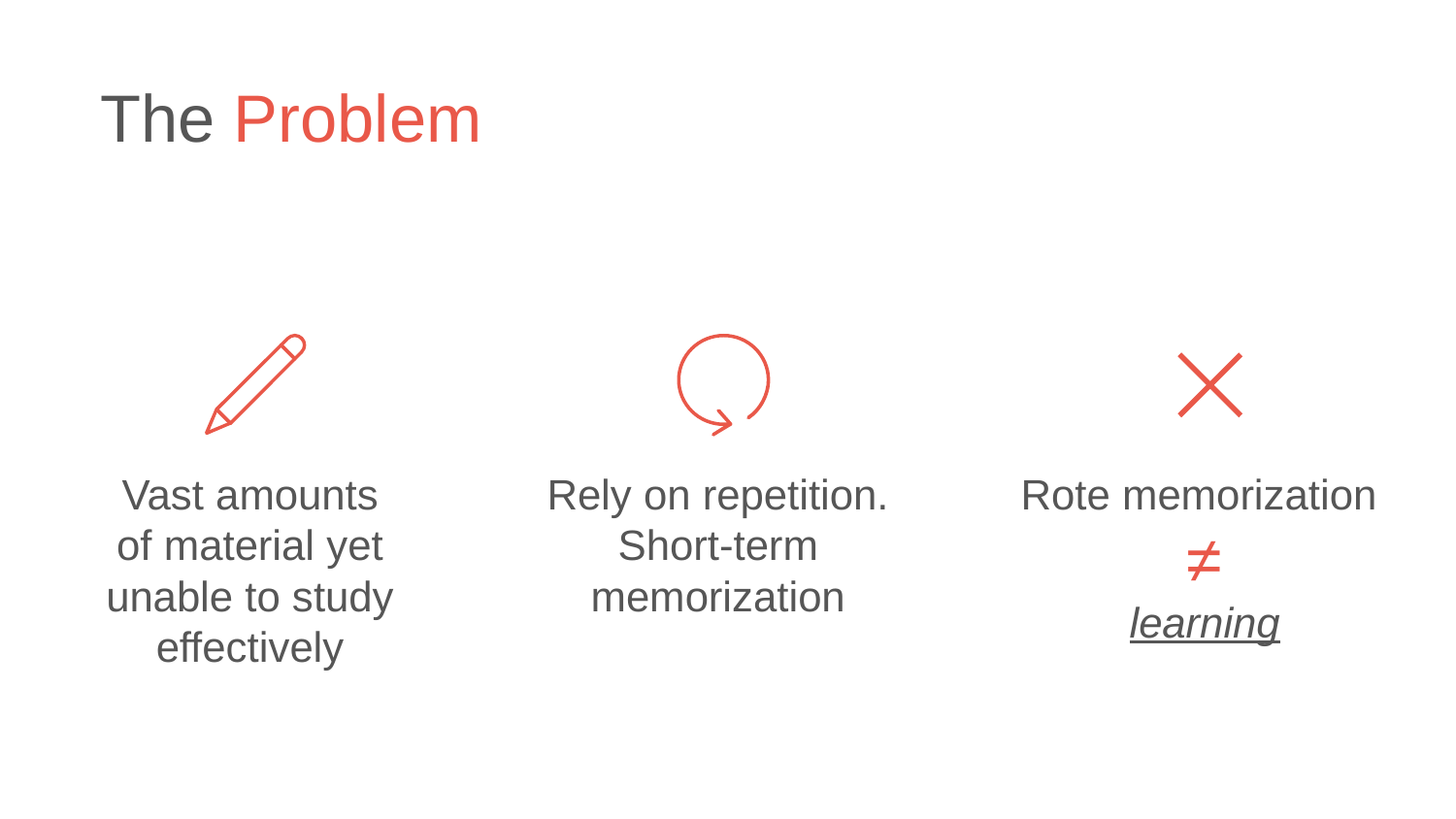

The Problem

Vast amounts of material yet unable to study effectively
Rely on repetition. Short-term memorization
Rote memorization
≠
learning